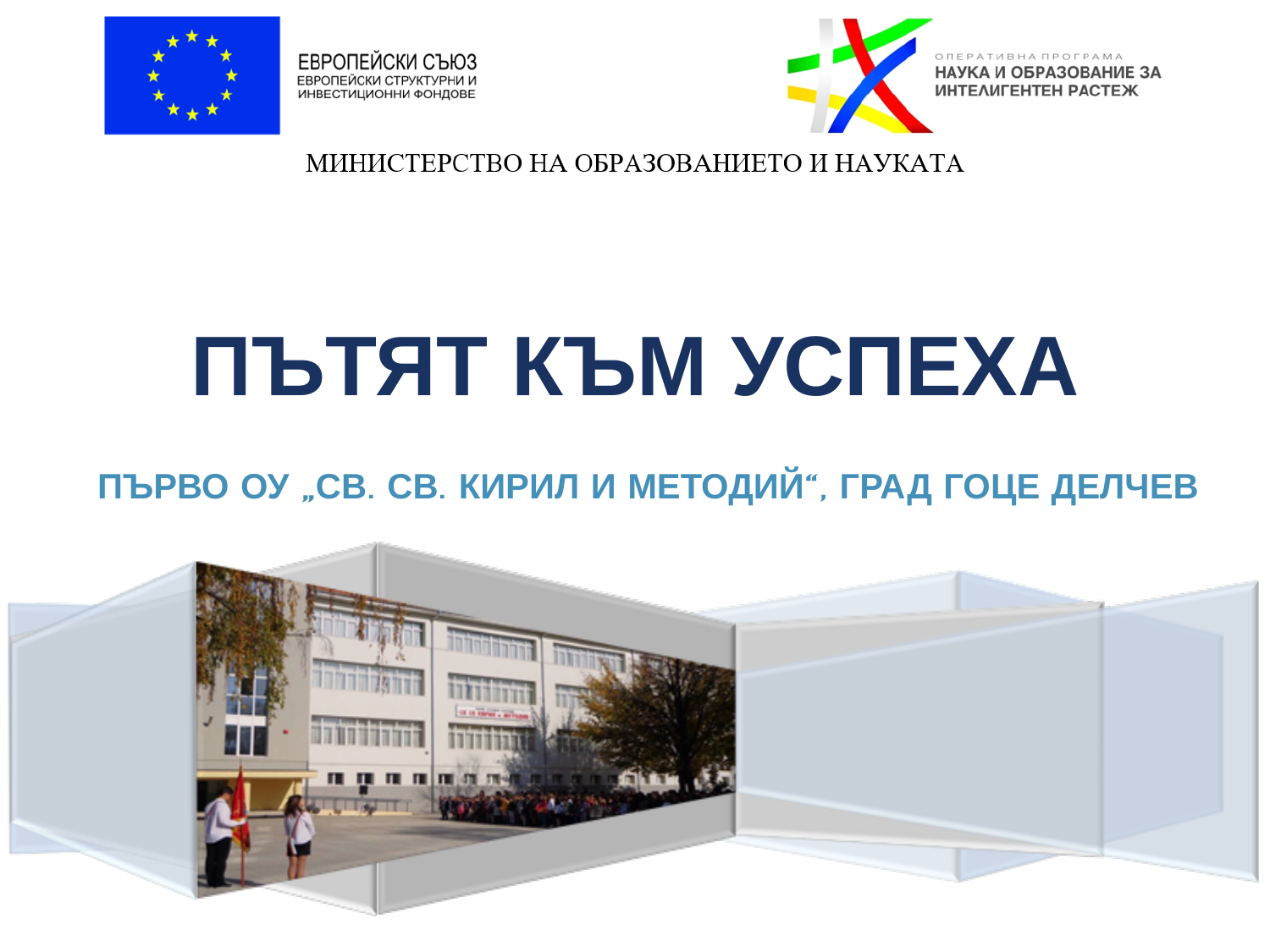

# ПЪТЯТ КЪМ УСПЕХА
Първо ОУ „Св. Св. Кирил и Методий“, град Гоце Делчев